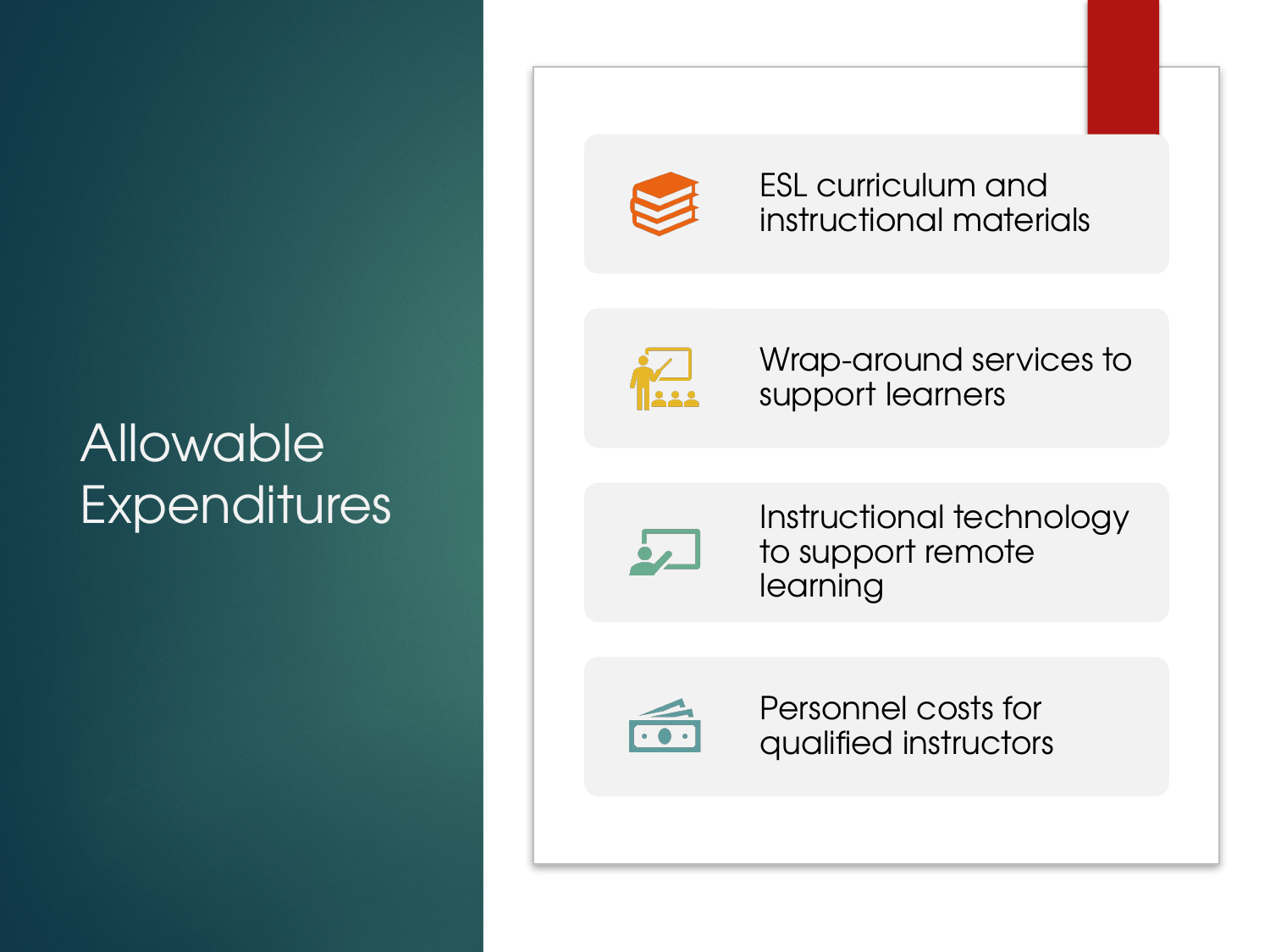

ESL curriculum and instructional materials
Wrap-around services to support learners
Instructional technology to support remote learning
Personnel costs for qualified instructors
# Allowable Expenditures